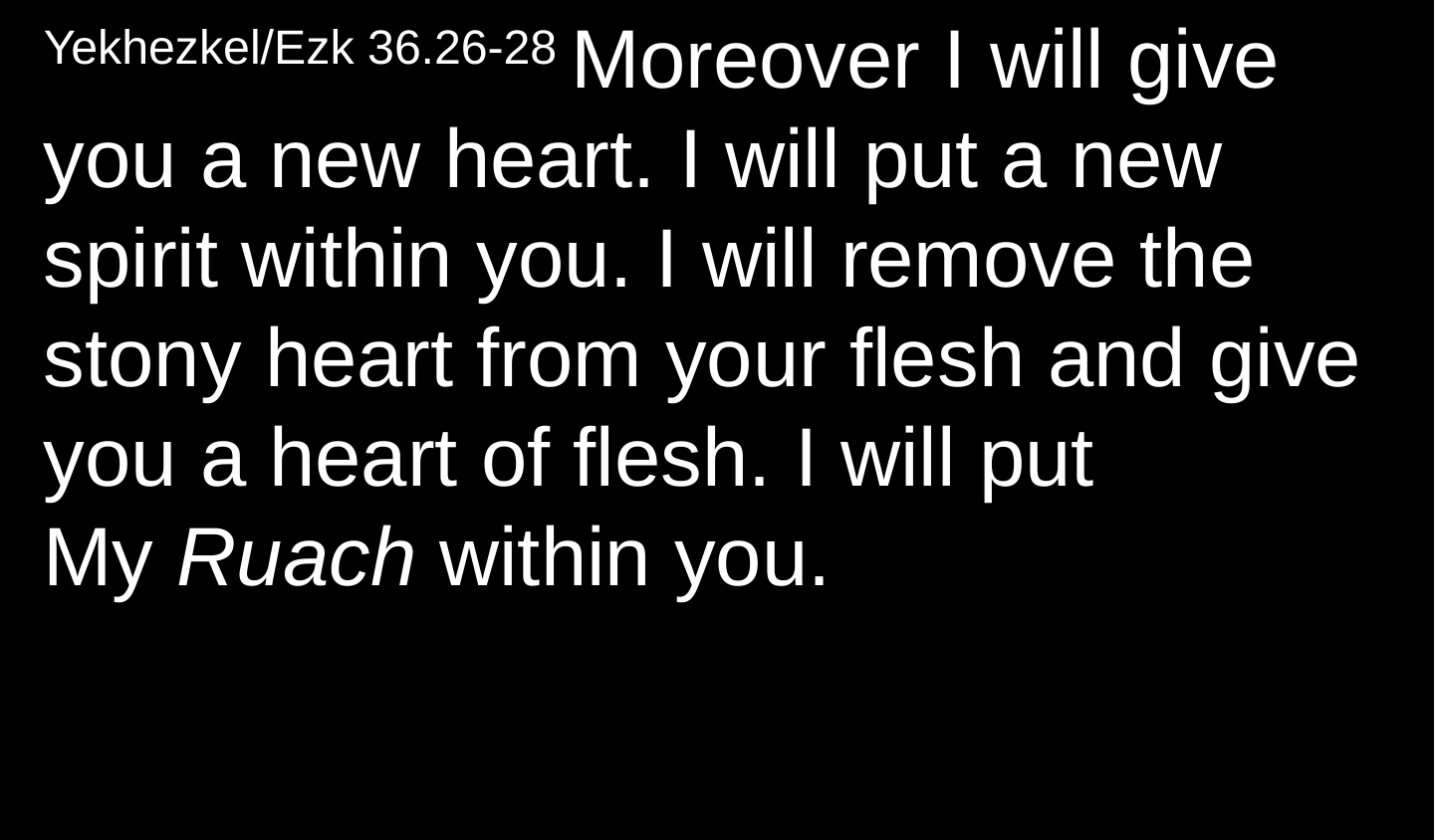

Yekhezkel/Ezk 36.26-28 Moreover I will give you a new heart. I will put a new spirit within you. I will remove the stony heart from your flesh and give you a heart of flesh. I will put My Ruach within you.